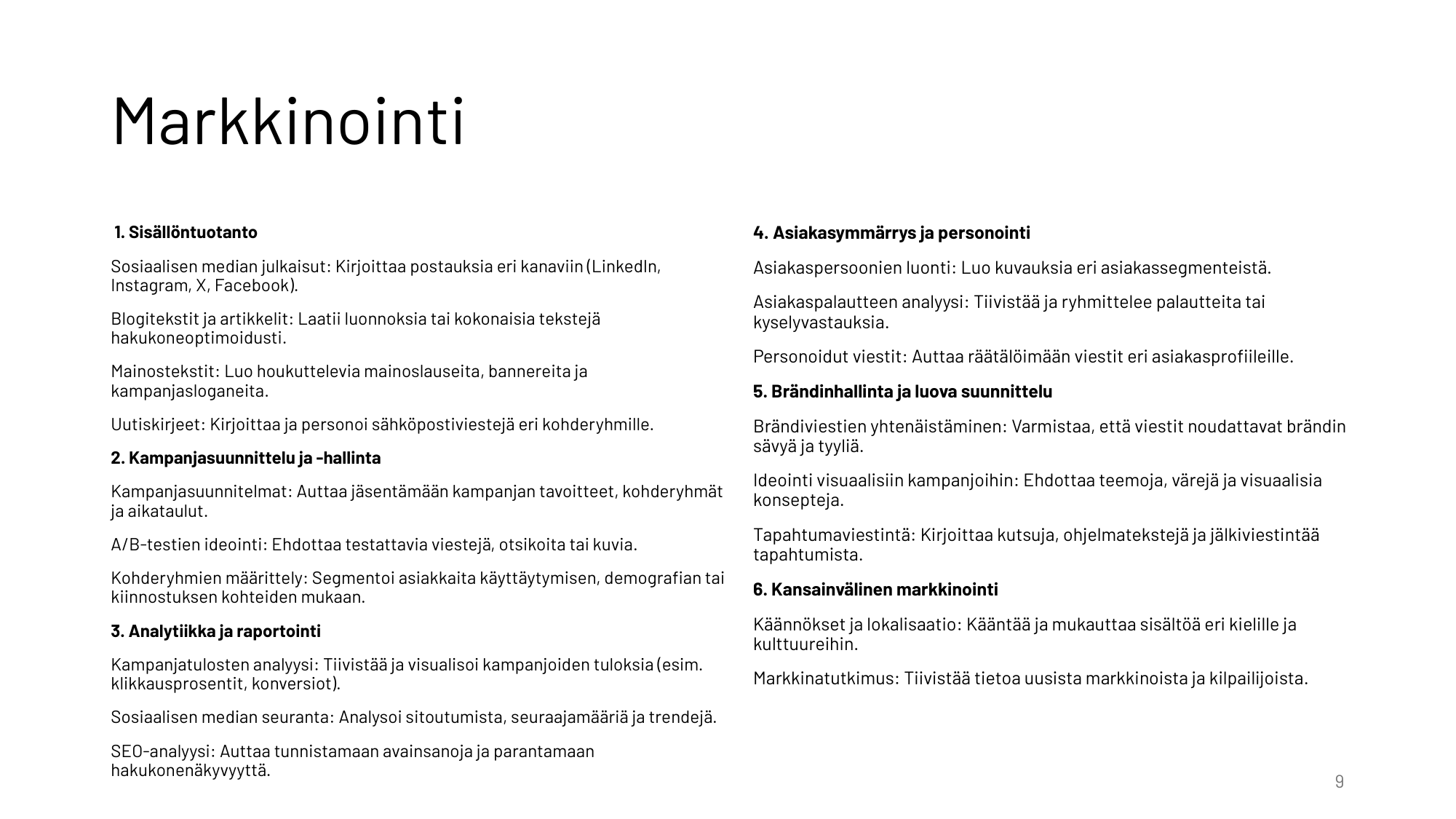

# Markkinointi
 1. Sisällöntuotanto
Sosiaalisen median julkaisut: Kirjoittaa postauksia eri kanaviin (LinkedIn, Instagram, X, Facebook).
Blogitekstit ja artikkelit: Laatii luonnoksia tai kokonaisia tekstejä hakukoneoptimoidusti.
Mainostekstit: Luo houkuttelevia mainoslauseita, bannereita ja kampanjasloganeita.
Uutiskirjeet: Kirjoittaa ja personoi sähköpostiviestejä eri kohderyhmille.
2. Kampanjasuunnittelu ja -hallinta
Kampanjasuunnitelmat: Auttaa jäsentämään kampanjan tavoitteet, kohderyhmät ja aikataulut.
A/B-testien ideointi: Ehdottaa testattavia viestejä, otsikoita tai kuvia.
Kohderyhmien määrittely: Segmentoi asiakkaita käyttäytymisen, demografian tai kiinnostuksen kohteiden mukaan.
3. Analytiikka ja raportointi
Kampanjatulosten analyysi: Tiivistää ja visualisoi kampanjoiden tuloksia (esim. klikkausprosentit, konversiot).
Sosiaalisen median seuranta: Analysoi sitoutumista, seuraajamääriä ja trendejä.
SEO-analyysi: Auttaa tunnistamaan avainsanoja ja parantamaan hakukonenäkyvyyttä.

4. Asiakasymmärrys ja personointi
Asiakaspersoonien luonti: Luo kuvauksia eri asiakassegmenteistä.
Asiakaspalautteen analyysi: Tiivistää ja ryhmittelee palautteita tai kyselyvastauksia.
Personoidut viestit: Auttaa räätälöimään viestit eri asiakasprofiileille.
5. Brändinhallinta ja luova suunnittelu
Brändiviestien yhtenäistäminen: Varmistaa, että viestit noudattavat brändin sävyä ja tyyliä.
Ideointi visuaalisiin kampanjoihin: Ehdottaa teemoja, värejä ja visuaalisia konsepteja.
Tapahtumaviestintä: Kirjoittaa kutsuja, ohjelmatekstejä ja jälkiviestintää tapahtumista.
6. Kansainvälinen markkinointi
Käännökset ja lokalisaatio: Kääntää ja mukauttaa sisältöä eri kielille ja kulttuureihin.
Markkinatutkimus: Tiivistää tietoa uusista markkinoista ja kilpailijoista.
9